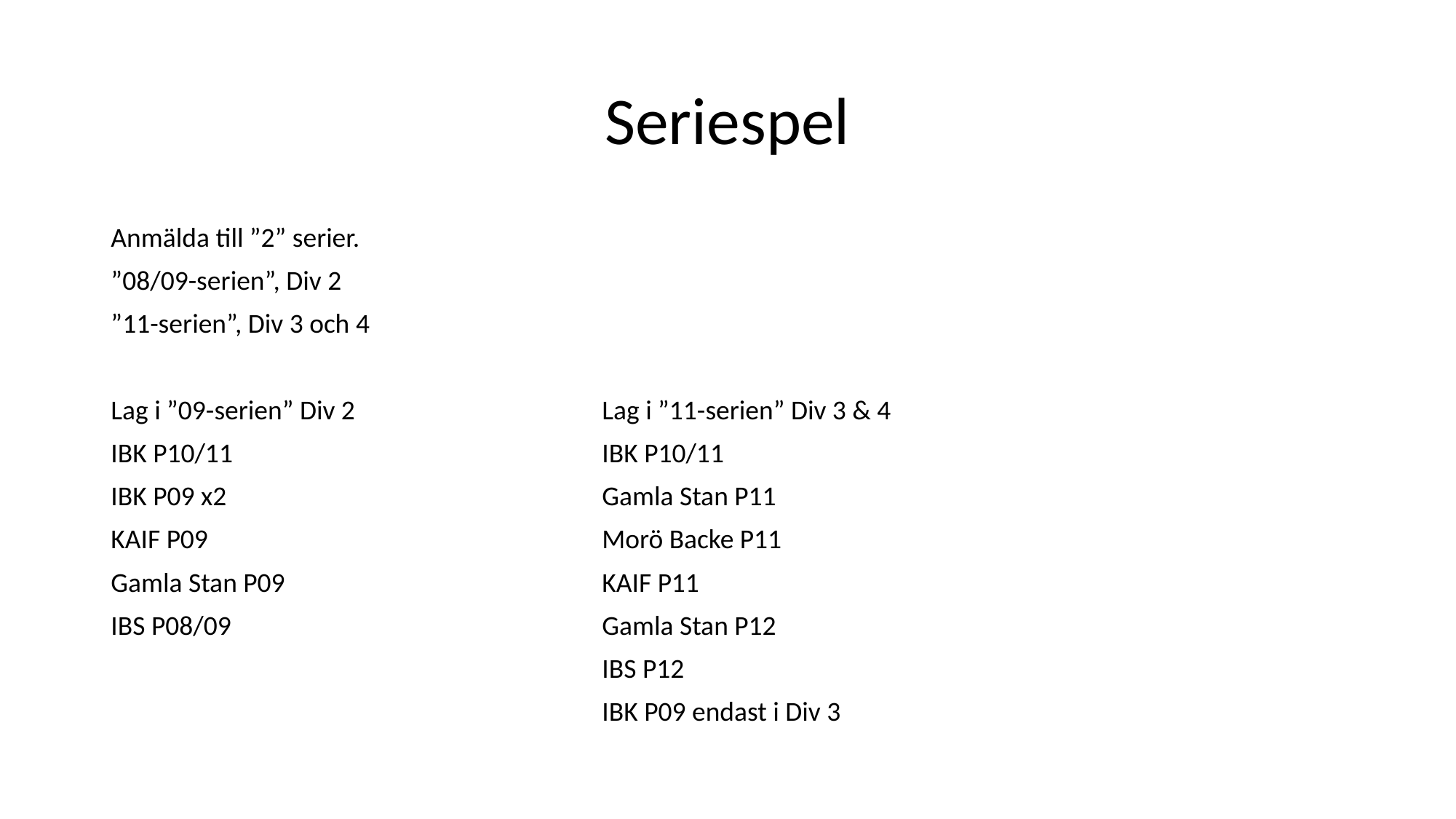

# Seriespel
Anmälda till ”2” serier.
”08/09-serien”, Div 2
”11-serien”, Div 3 och 4

Lag i ”09-serien” Div 2			Lag i ”11-serien” Div 3 & 4
IBK P10/11				IBK P10/11
IBK P09 x2				Gamla Stan P11
KAIF P09					Morö Backe P11
Gamla Stan P09				KAIF P11
IBS P08/09				Gamla Stan P12
					IBS P12
					IBK P09 endast i Div 3